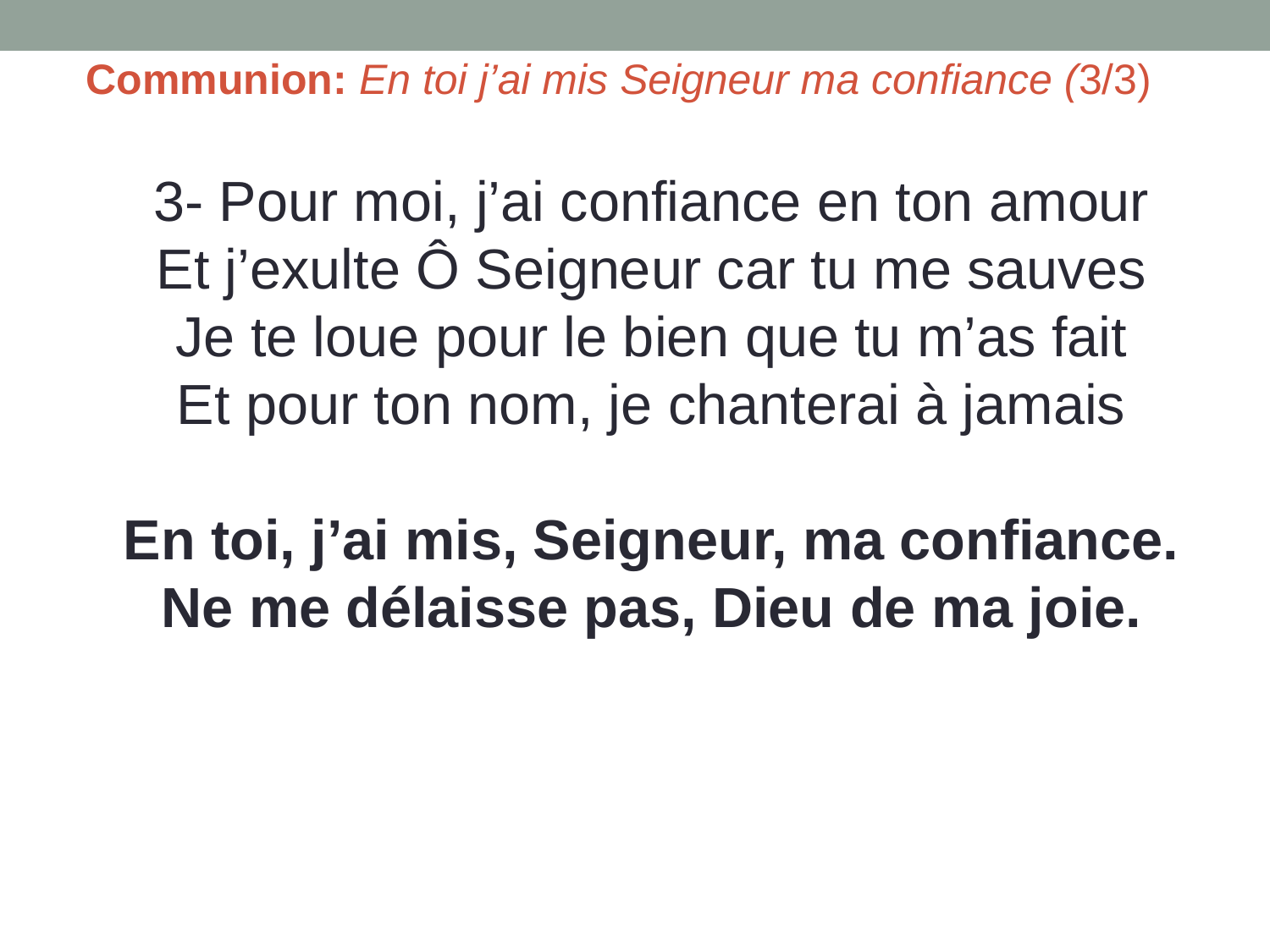

Communion: En toi j’ai mis Seigneur ma confiance (3/3)
3- Pour moi, j’ai confiance en ton amour
Et j’exulte Ô Seigneur car tu me sauves
Je te loue pour le bien que tu m’as fait
Et pour ton nom, je chanterai à jamais

En toi, j’ai mis, Seigneur, ma confiance.
Ne me délaisse pas, Dieu de ma joie.